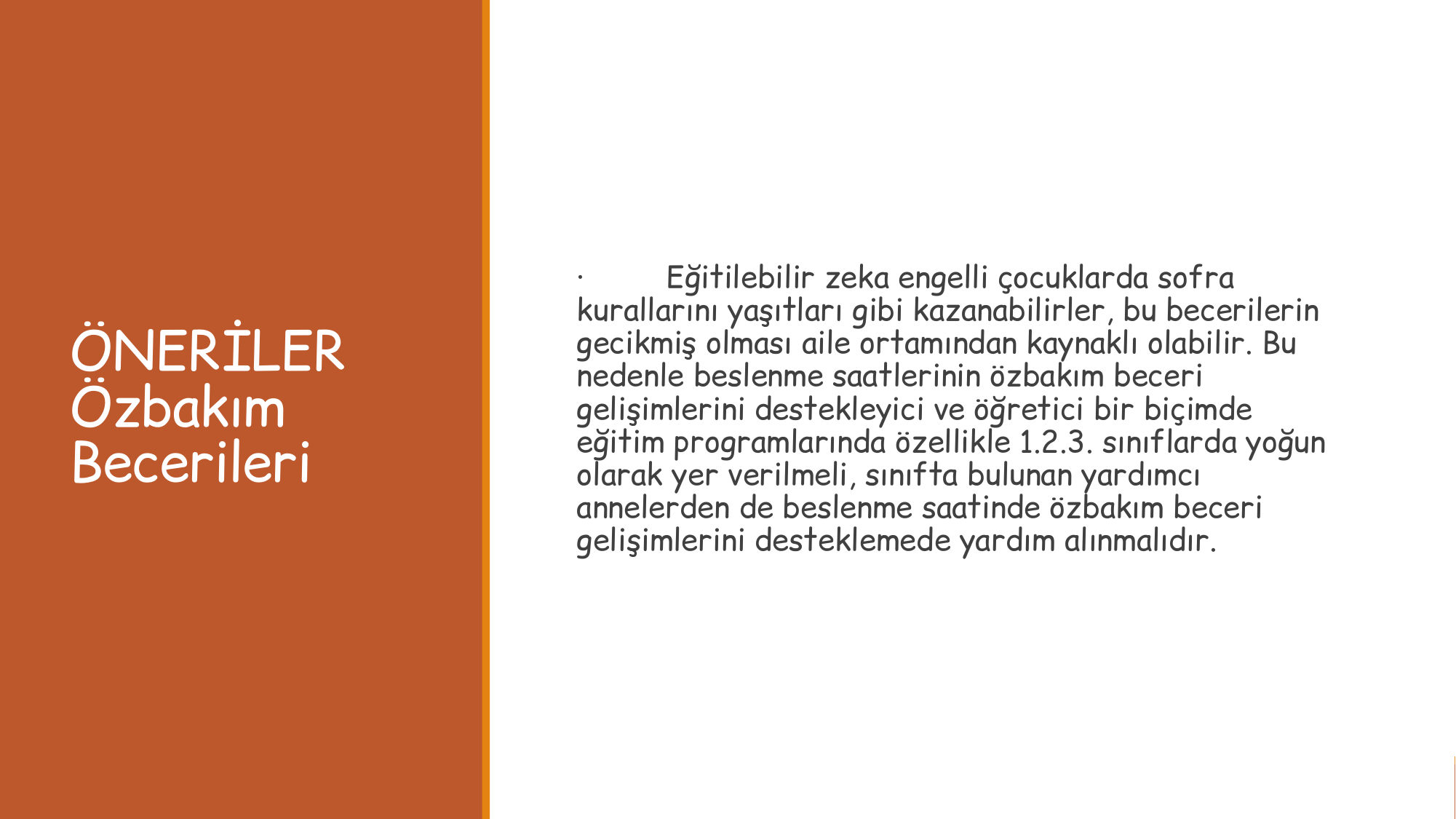

# ÖNERİLER Özbakım Becerileri
·         Eğitilebilir zeka engelli çocuklarda sofra kurallarını yaşıtları gibi kazanabilirler, bu becerilerin gecikmiş olması aile ortamından kaynaklı olabilir. Bu nedenle beslenme saatlerinin özbakım beceri gelişimlerini destekleyici ve öğretici bir biçimde eğitim programlarında özellikle 1.2.3. sınıflarda yoğun olarak yer verilmeli, sınıfta bulunan yardımcı annelerden de beslenme saatinde özbakım beceri gelişimlerini desteklemede yardım alınmalıdır.